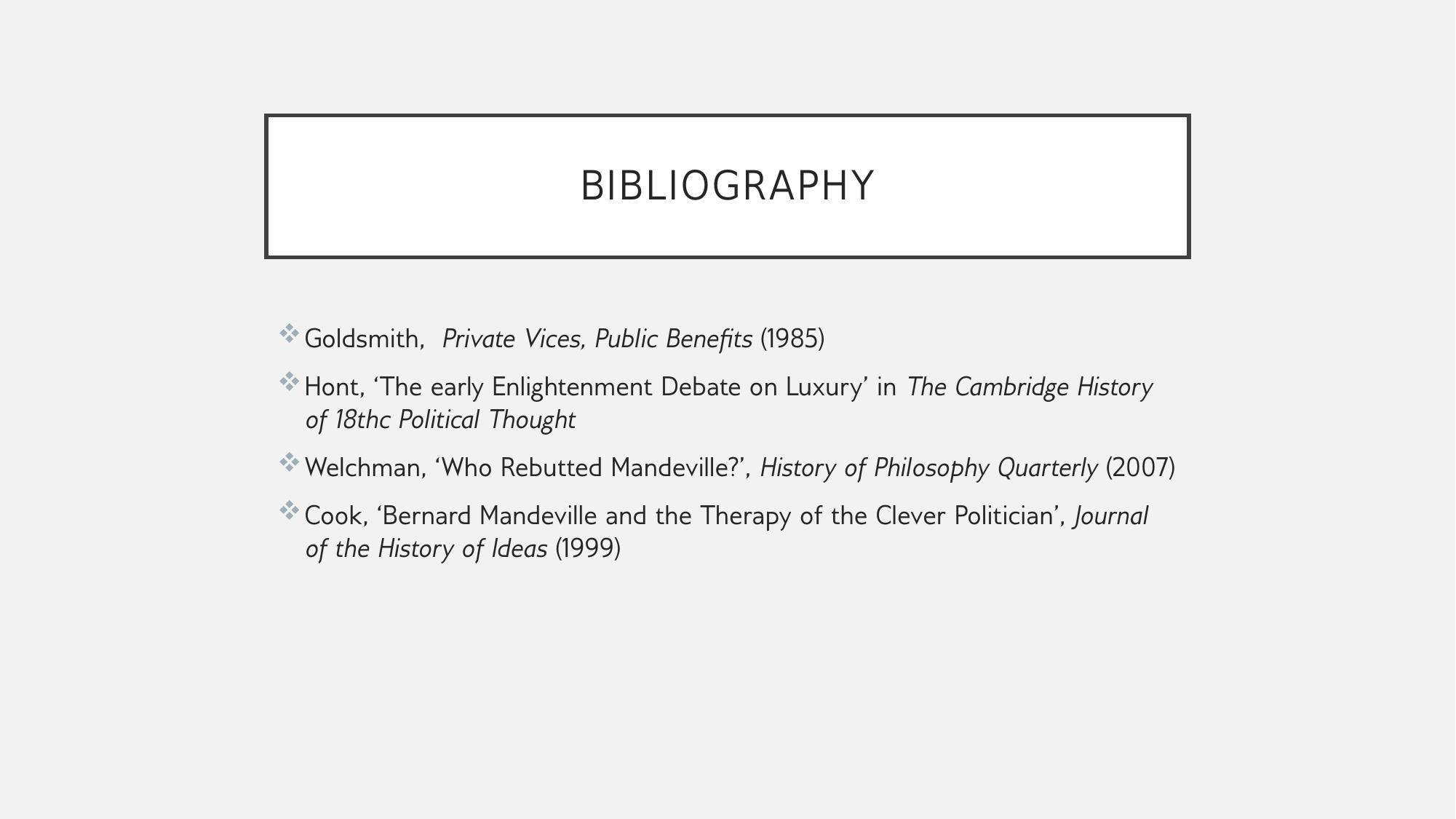

# bibliography
Goldsmith,  Private Vices, Public Benefits (1985)
Hont, ‘The early Enlightenment Debate on Luxury’ in The Cambridge History of 18thc Political Thought
Welchman, ‘Who Rebutted Mandeville?’, History of Philosophy Quarterly (2007)
Cook, ‘Bernard Mandeville and the Therapy of the Clever Politician’, Journal of the History of Ideas (1999)